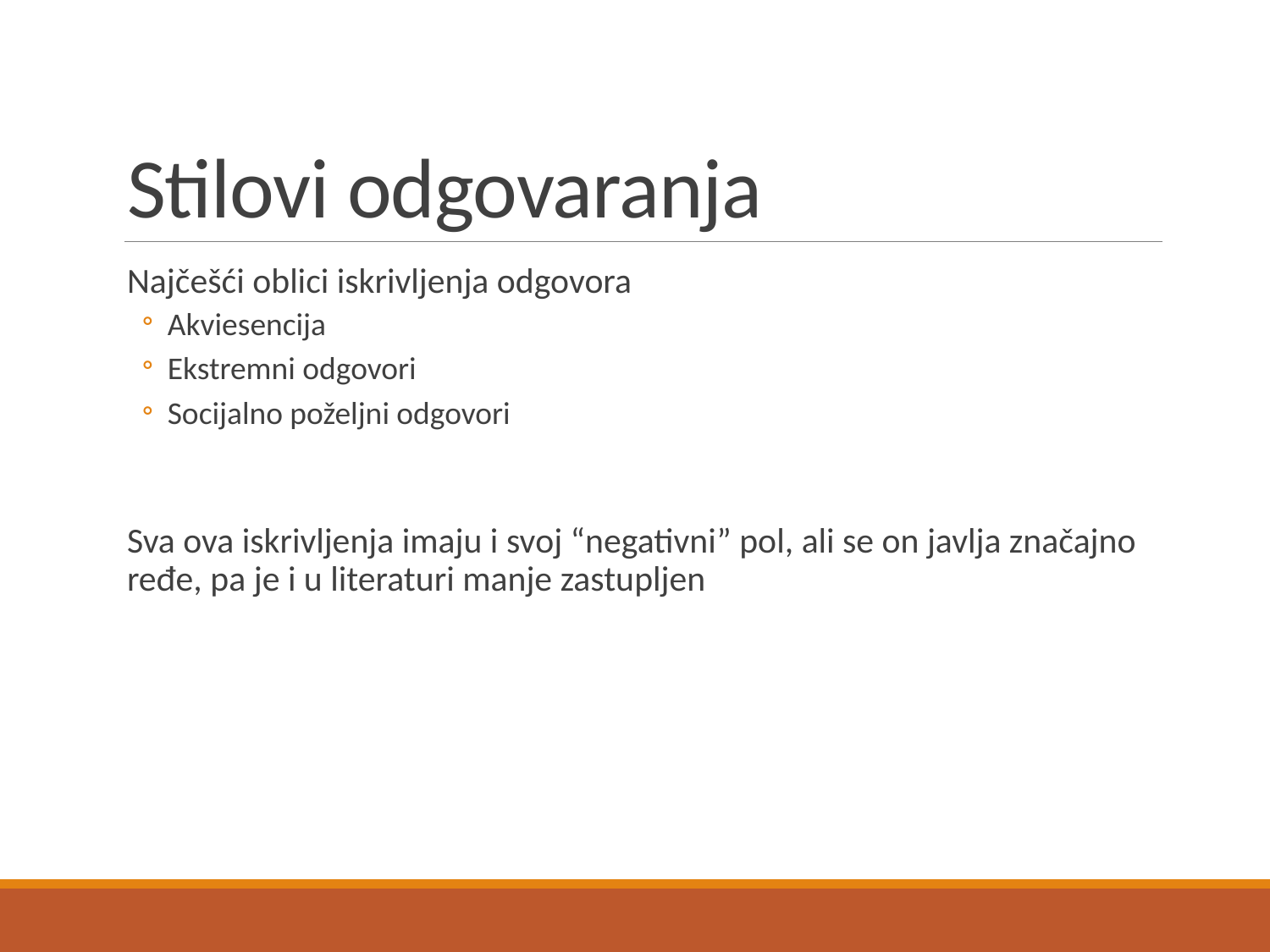

# Stilovi odgovaranja
Najčešći oblici iskrivljenja odgovora
Akviesencija
Ekstremni odgovori
Socijalno poželjni odgovori

Sva ova iskrivljenja imaju i svoj “negativni” pol, ali se on javlja značajno ređe, pa je i u literaturi manje zastupljen